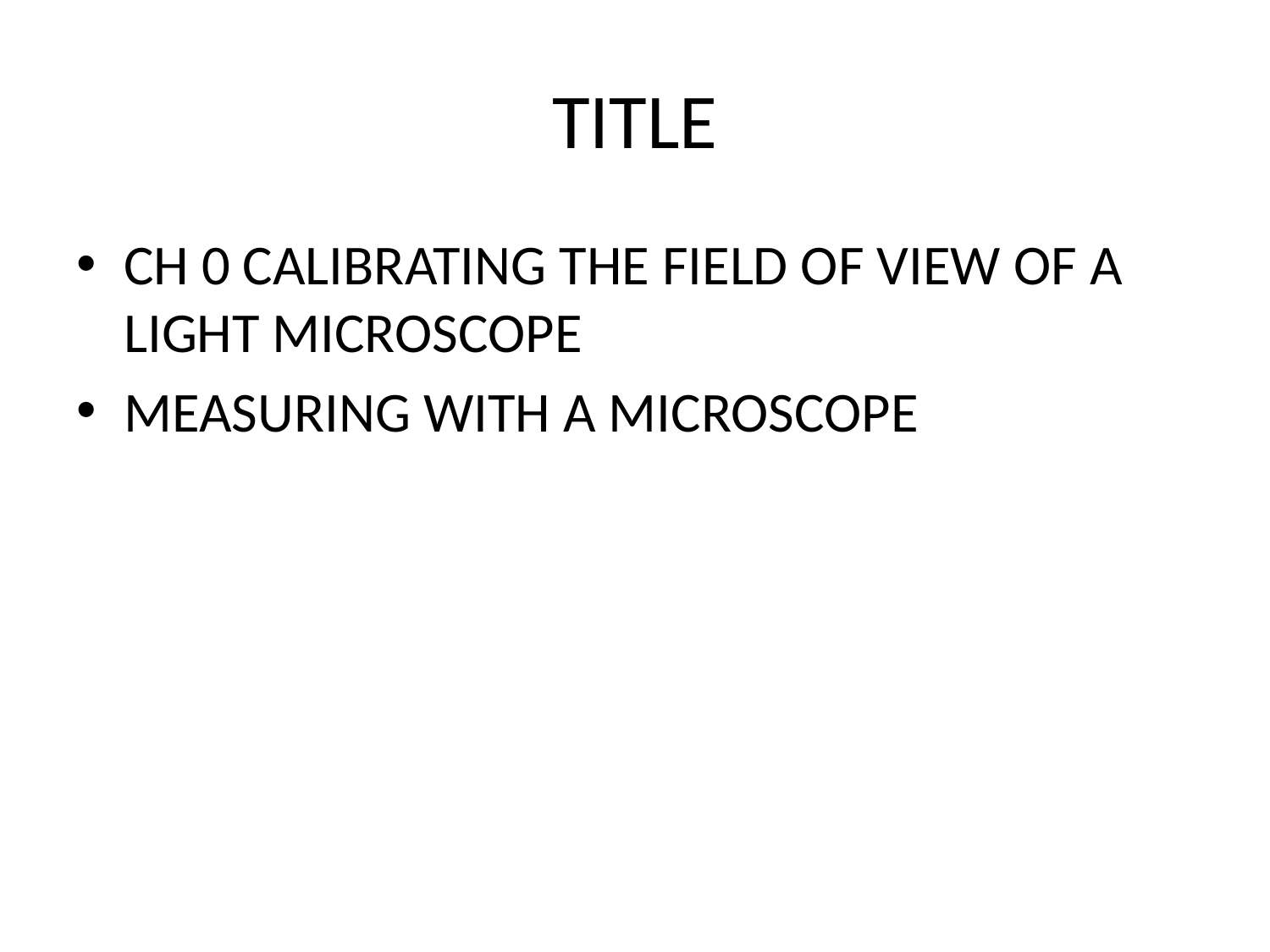

# TITLE
CH 0 CALIBRATING THE FIELD OF VIEW OF A LIGHT MICROSCOPE
MEASURING WITH A MICROSCOPE